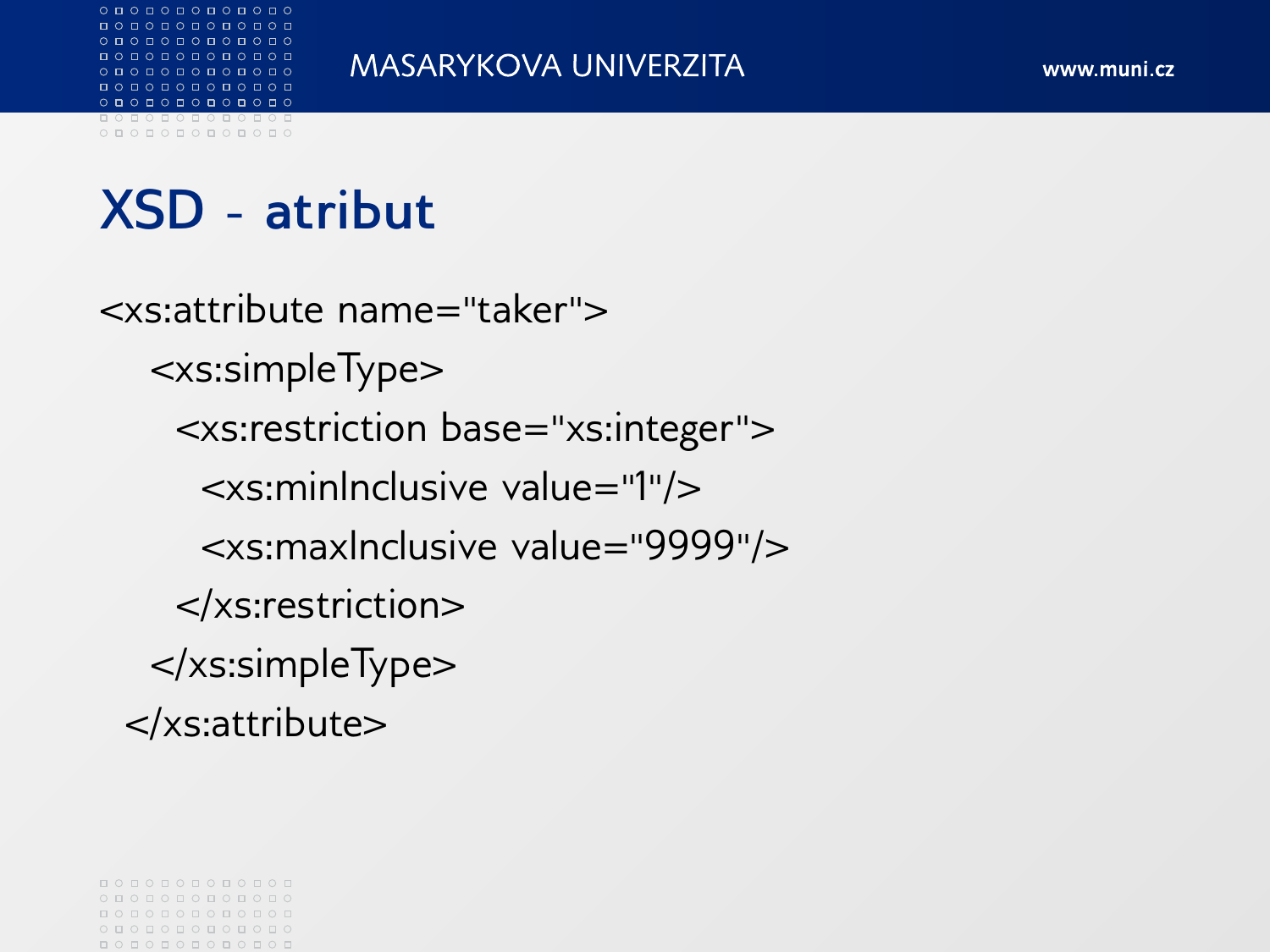

# XSD - atribut
<xs:attribute name="taker">
    <xs:simpleType>
      <xs:restriction base="xs:integer">
        <xs:minInclusive value="1"/>
        <xs:maxInclusive value="9999"/>
      </xs:restriction>
    </xs:simpleType>
  </xs:attribute>